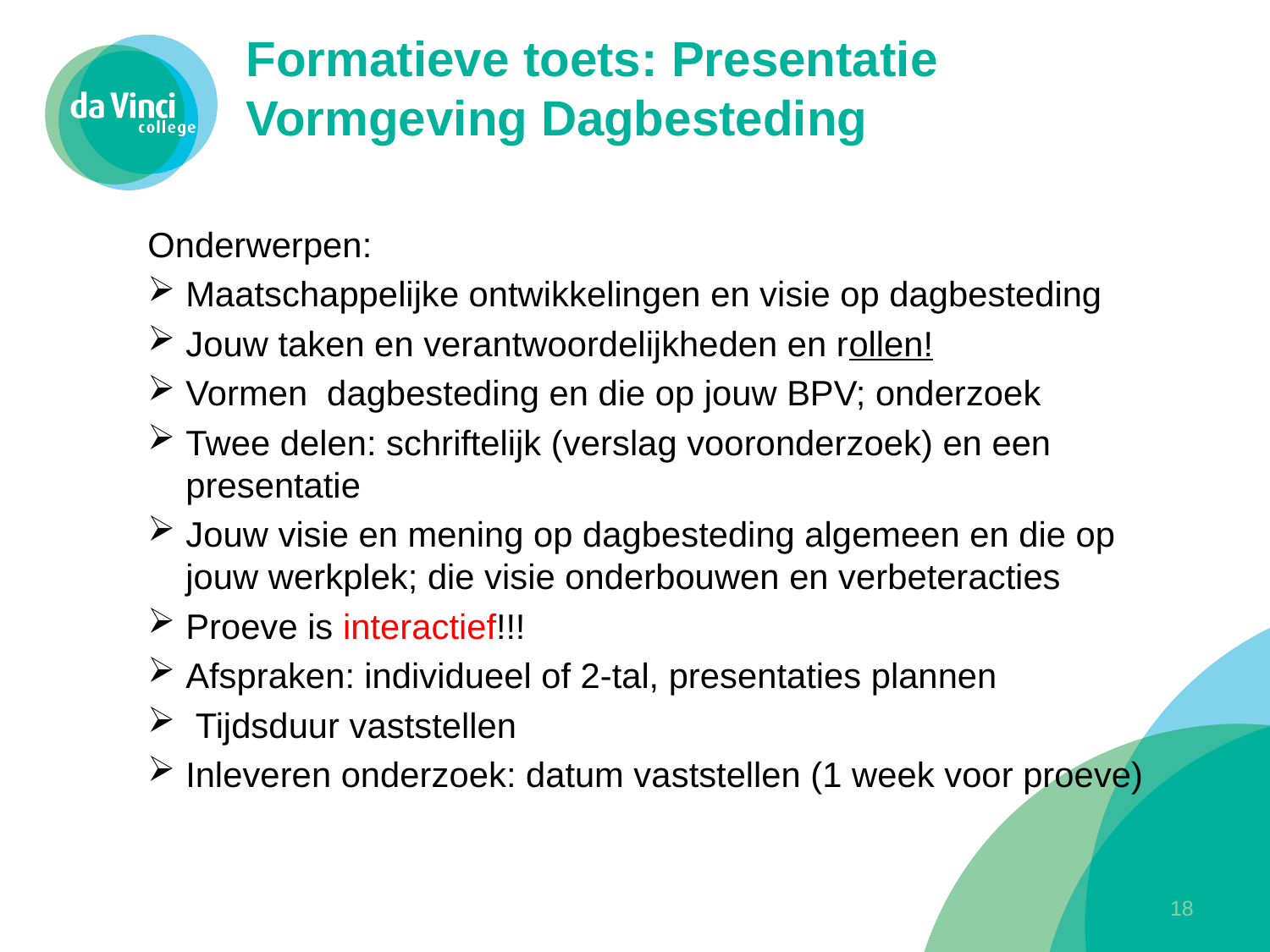

# Formatieve toets: Presentatie Vormgeving Dagbesteding
Onderwerpen:
Maatschappelijke ontwikkelingen en visie op dagbesteding
Jouw taken en verantwoordelijkheden en rollen!
Vormen  dagbesteding en die op jouw BPV; onderzoek
Twee delen: schriftelijk (verslag vooronderzoek) en een presentatie
Jouw visie en mening op dagbesteding algemeen en die op jouw werkplek; die visie onderbouwen en verbeteracties
Proeve is interactief!!!
Afspraken: individueel of 2-tal, presentaties plannen
 Tijdsduur vaststellen
Inleveren onderzoek: datum vaststellen (1 week voor proeve)

18